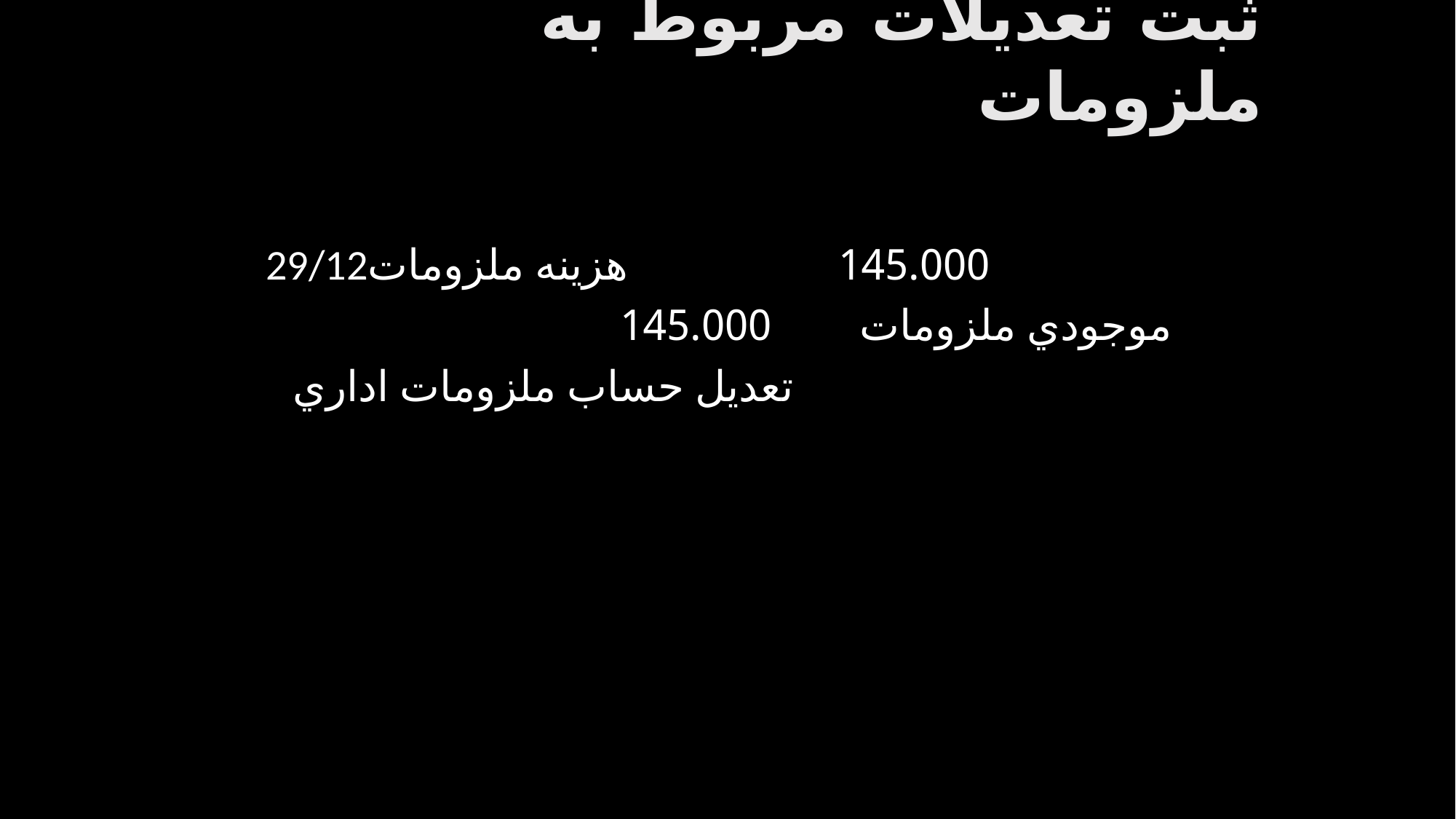

ثبت تعديلات مربوط به ملزومات
29/12هزينه ملزومات		145.000
				موجودي ملزومات        145.000
	تعديل حساب ملزومات اداري